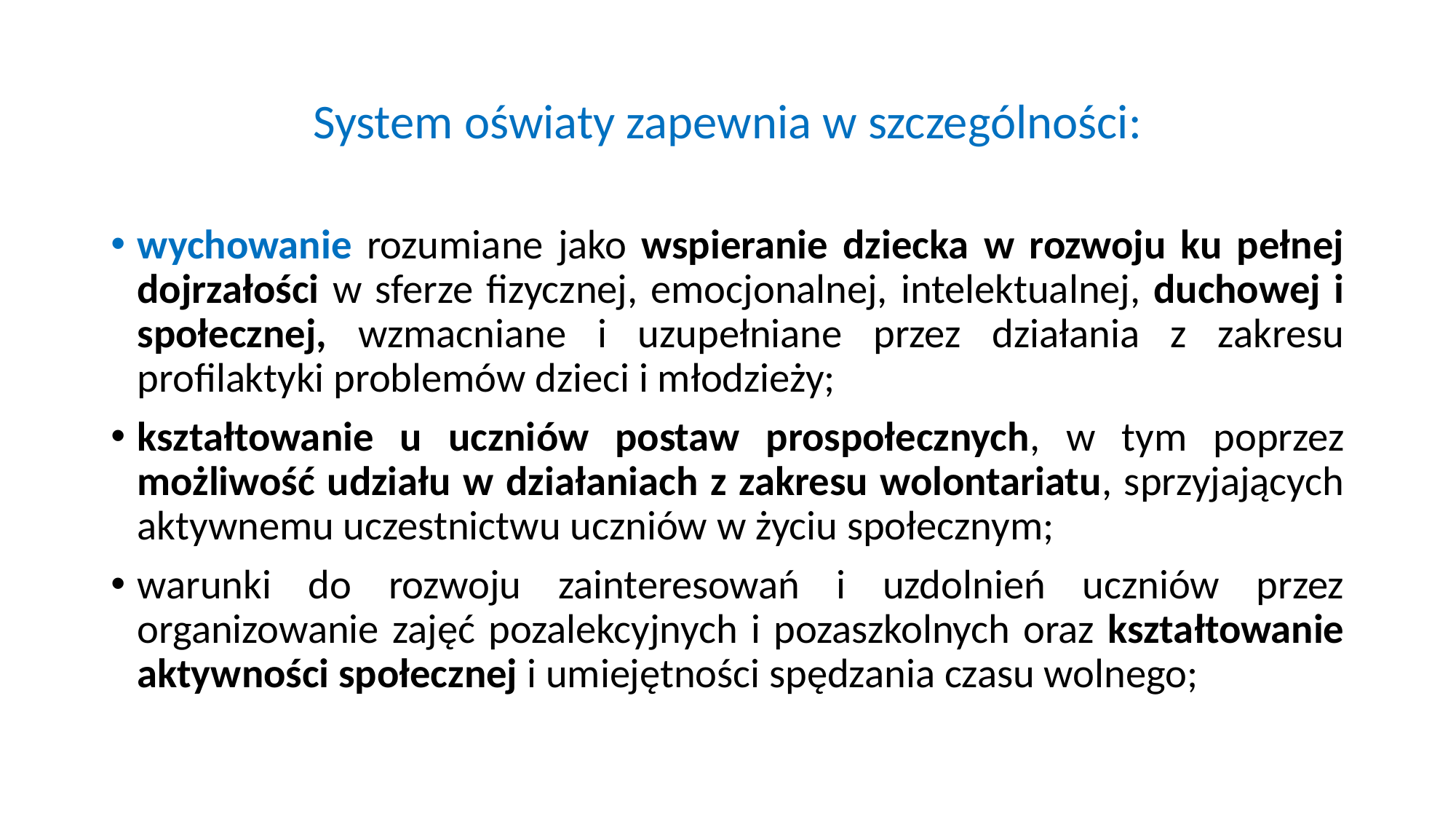

# System oświaty zapewnia w szczególności:
wychowanie rozumiane jako wspieranie dziecka w rozwoju ku pełnej dojrzałości w sferze fizycznej, emocjonalnej, intelektualnej, duchowej i społecznej, wzmacniane i uzupełniane przez działania z zakresu profilaktyki problemów dzieci i młodzieży;
kształtowanie u uczniów postaw prospołecznych, w tym poprzez możliwość udziału w działaniach z zakresu wolontariatu, sprzyjających aktywnemu uczestnictwu uczniów w życiu społecznym;
warunki do rozwoju zainteresowań i uzdolnień uczniów przez organizowanie zajęć pozalekcyjnych i pozaszkolnych oraz kształtowanie aktywności społecznej i umiejętności spędzania czasu wolnego;